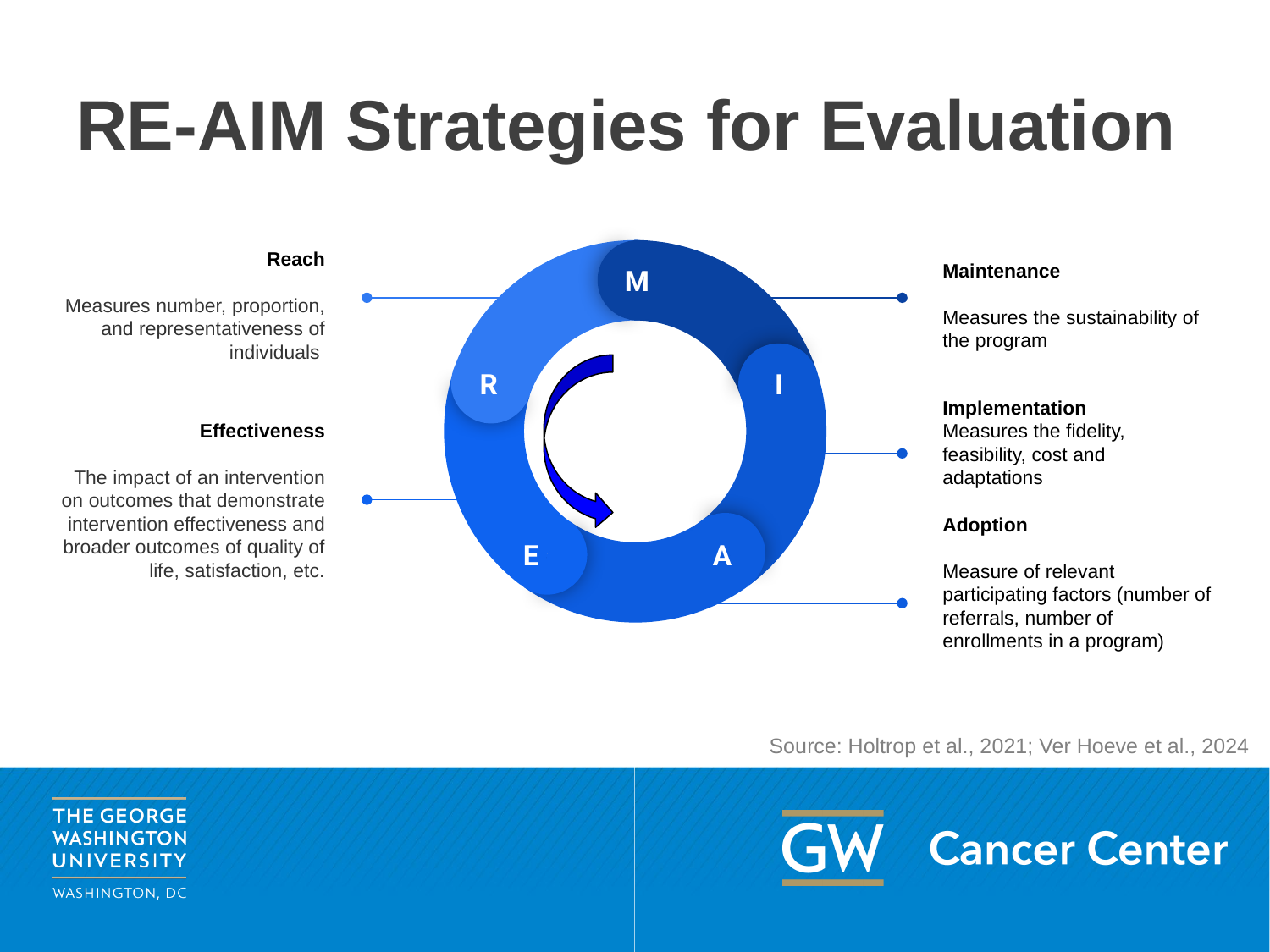

# RE-AIM Strategies for Evaluation

M

R
I

E
A
Reach

Measures number, proportion, and representativeness of individuals
Maintenance

Measures the sustainability of the program

Implementation
Measures the fidelity, feasibility, cost and adaptations

Effectiveness

The impact of an intervention on outcomes that demonstrate intervention effectiveness and broader outcomes of quality of life, satisfaction, etc.
Adoption

Measure of relevant participating factors (number of referrals, number of enrollments in a program)
Source: Holtrop et al., 2021; Ver Hoeve et al., 2024